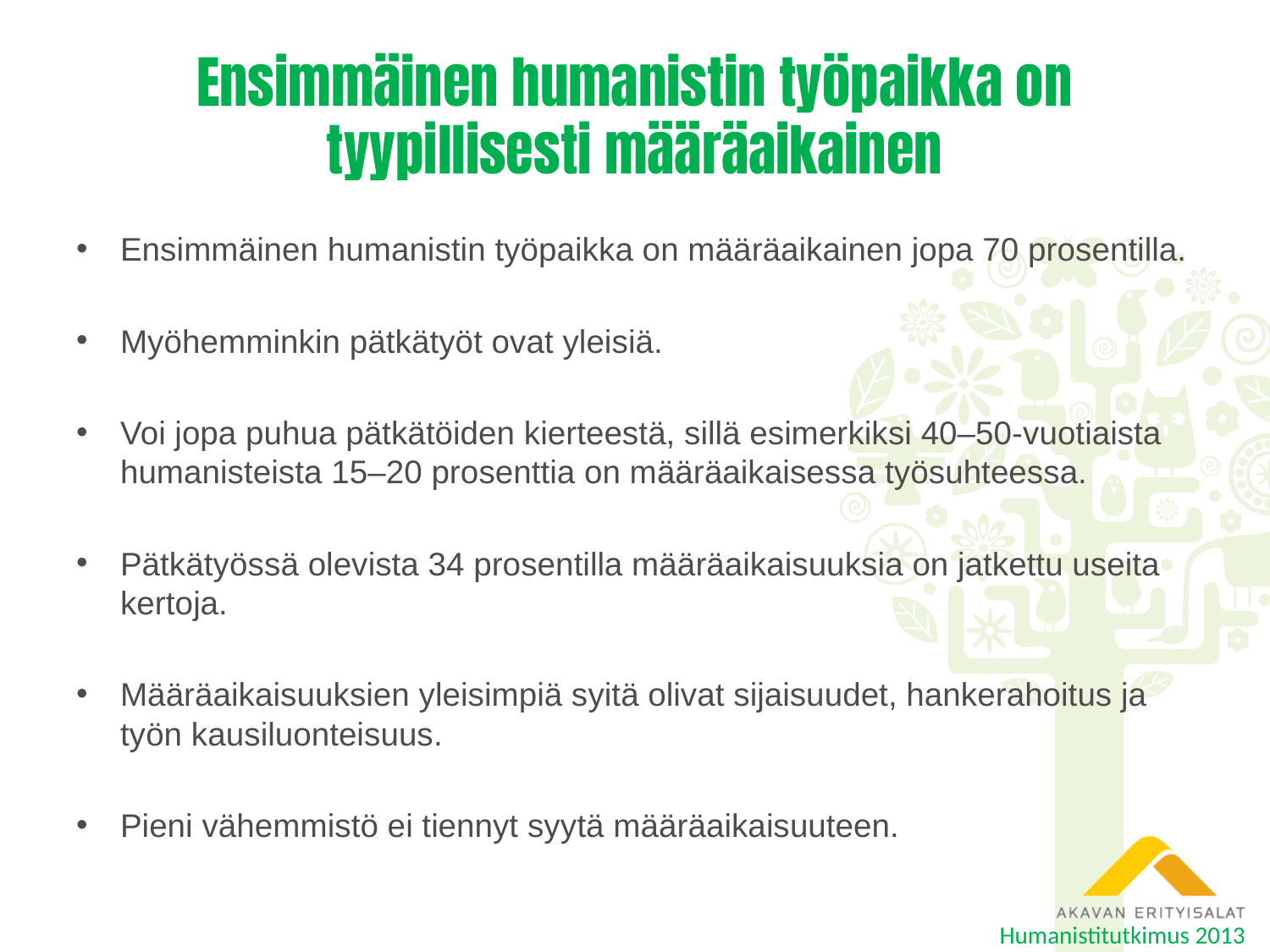

# Ensimmäinen humanistin työpaikka on tyypillisesti määräaikainen
Ensimmäinen humanistin työpaikka on määräaikainen jopa 70 prosentilla.

Myöhemminkin pätkätyöt ovat yleisiä.

Voi jopa puhua pätkätöiden kierteestä, sillä esimerkiksi 40–50-vuotiaista humanisteista 15–20 prosenttia on määräaikaisessa työsuhteessa.

Pätkätyössä olevista 34 prosentilla määräaikaisuuksia on jatkettu useita kertoja.

Määräaikaisuuksien yleisimpiä syitä olivat sijaisuudet, hankerahoitus ja työn kausiluonteisuus.

Pieni vähemmistö ei tiennyt syytä määräaikaisuuteen.

Humanistitutkimus 2013